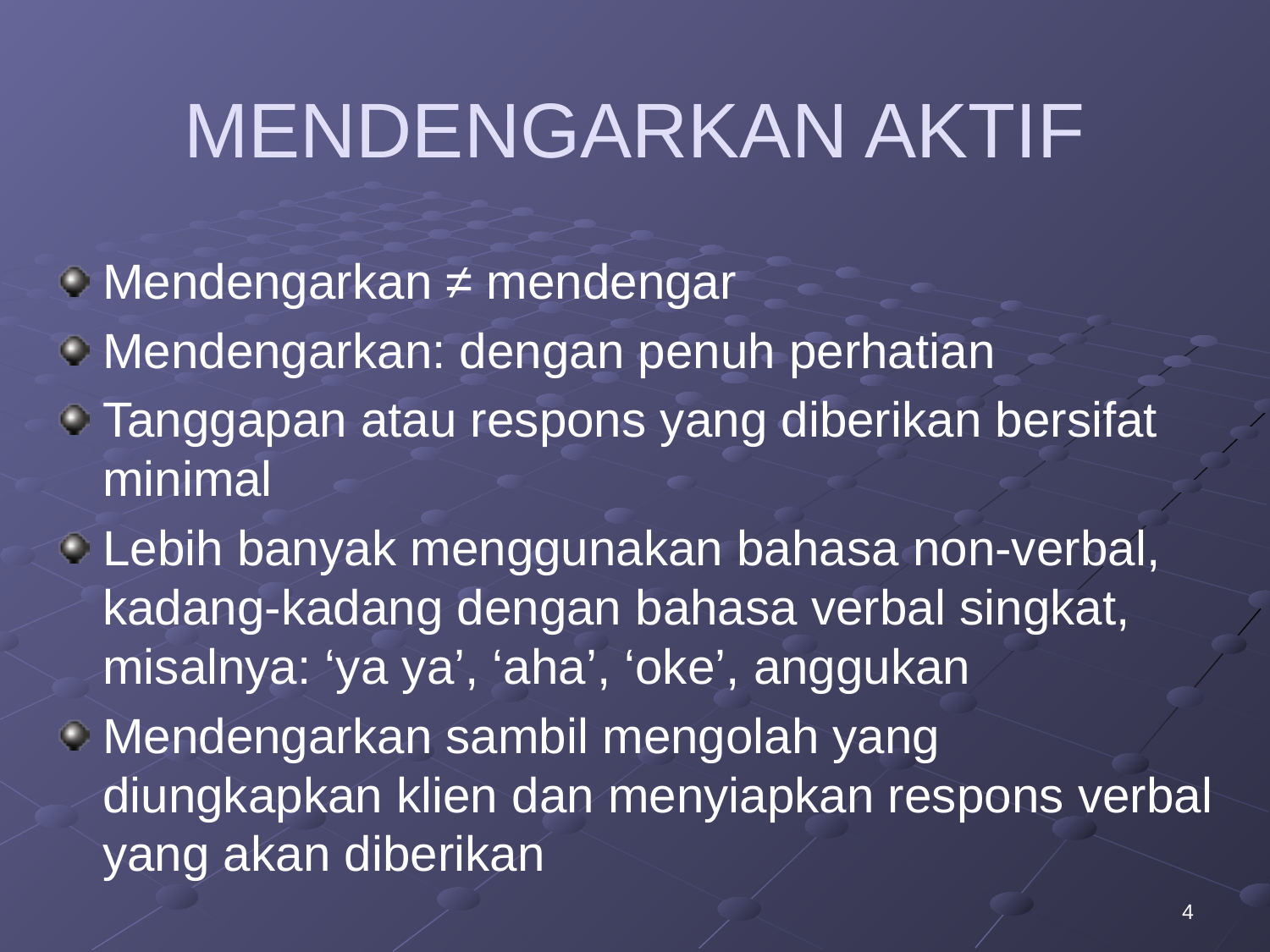

# MENDENGARKAN AKTIF
Mendengarkan ≠ mendengar
Mendengarkan: dengan penuh perhatian
Tanggapan atau respons yang diberikan bersifat minimal
Lebih banyak menggunakan bahasa non-verbal, kadang-kadang dengan bahasa verbal singkat, misalnya: ‘ya ya’, ‘aha’, ‘oke’, anggukan
Mendengarkan sambil mengolah yang diungkapkan klien dan menyiapkan respons verbal yang akan diberikan
4